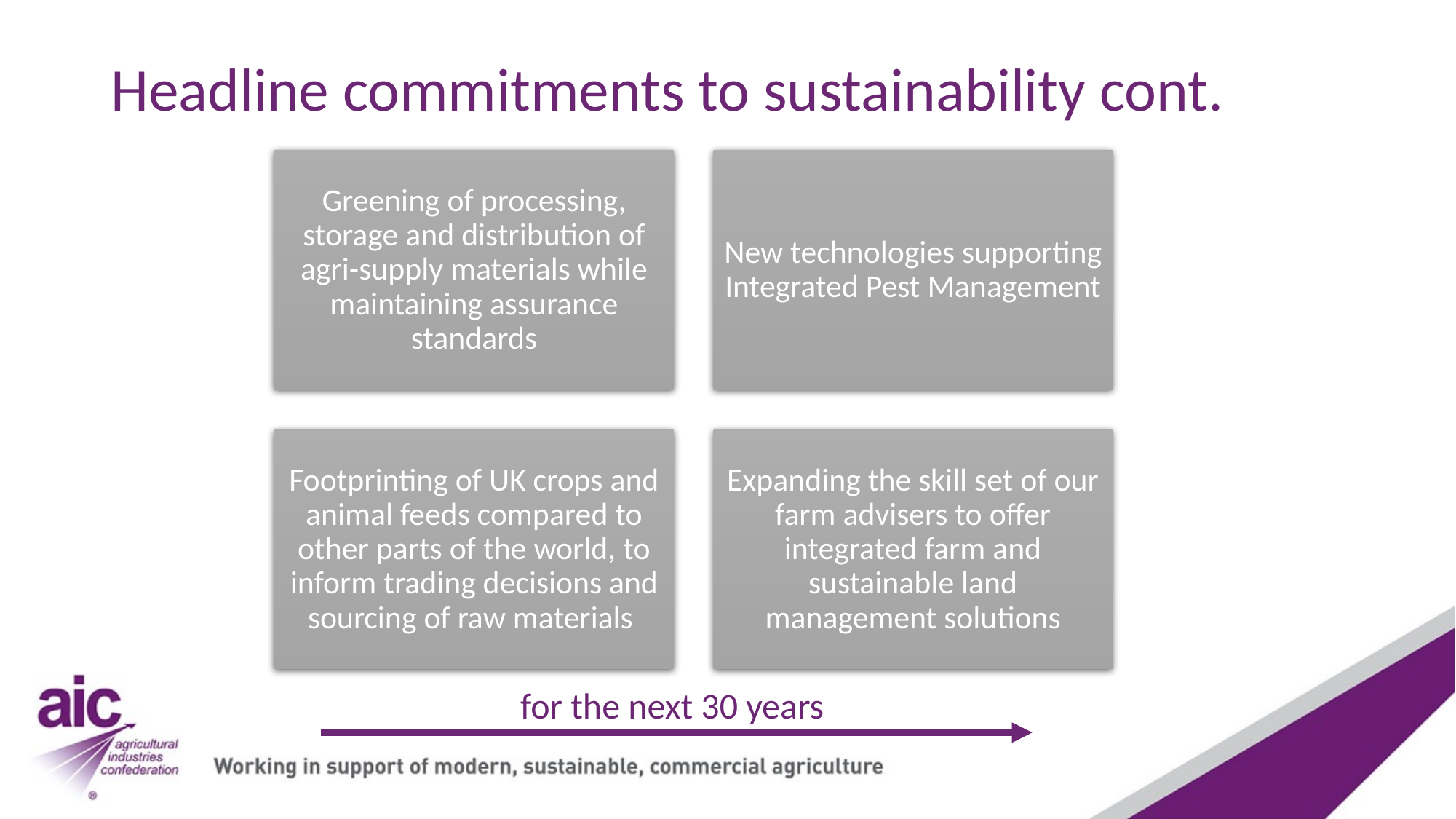

# Headline commitments to sustainability cont.
Greening of processing, storage and distribution of agri-supply materials while maintaining assurance standards
New technologies supporting Integrated Pest Management
Footprinting of UK crops and animal feeds compared to other parts of the world, to inform trading decisions and sourcing of raw materials
Expanding the skill set of our farm advisers to offer integrated farm and sustainable land management solutions
for the next 30 years